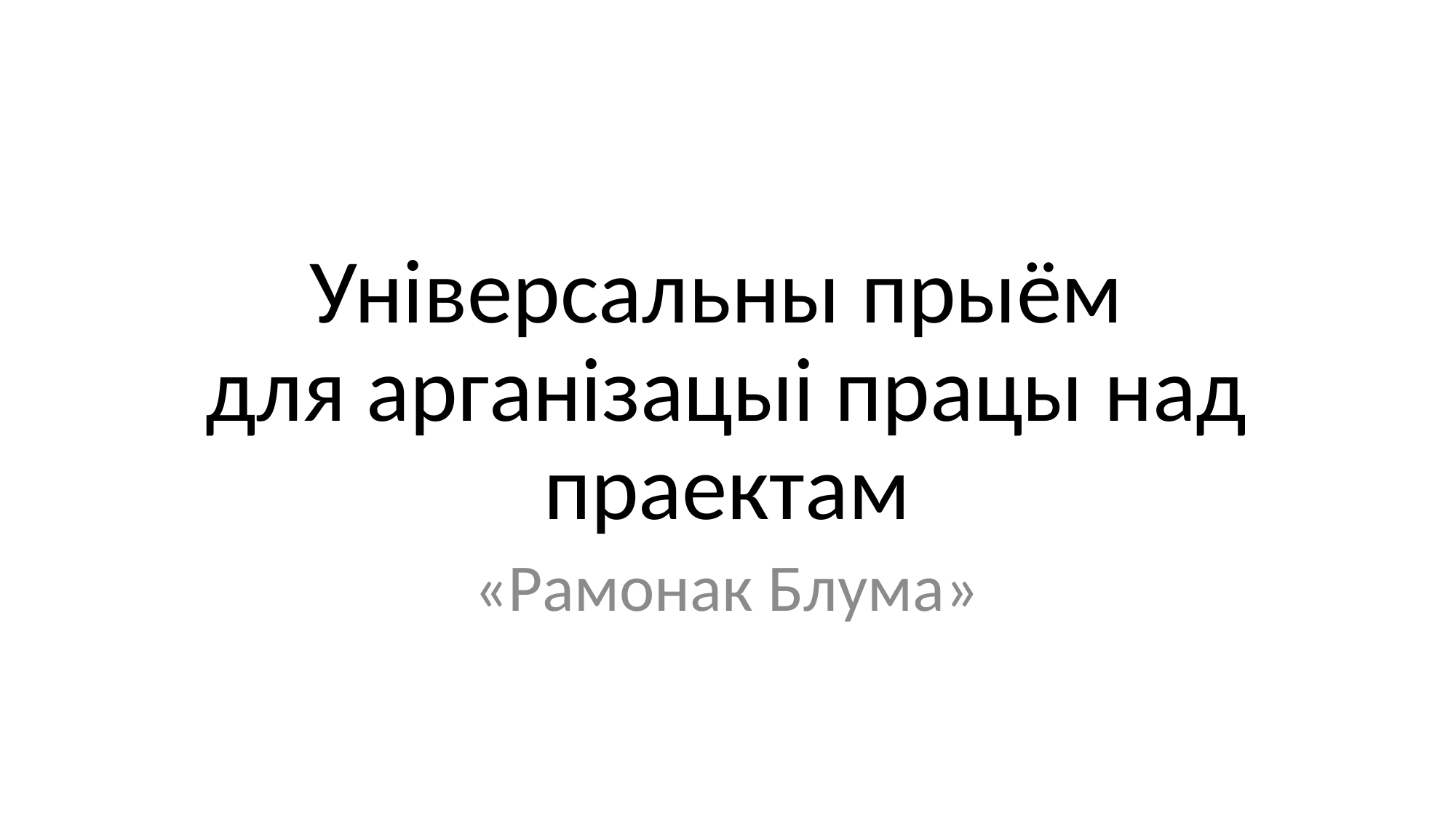

# Універсальны прыём для арганізацыі працы над праектам
«Рамонак Блума»